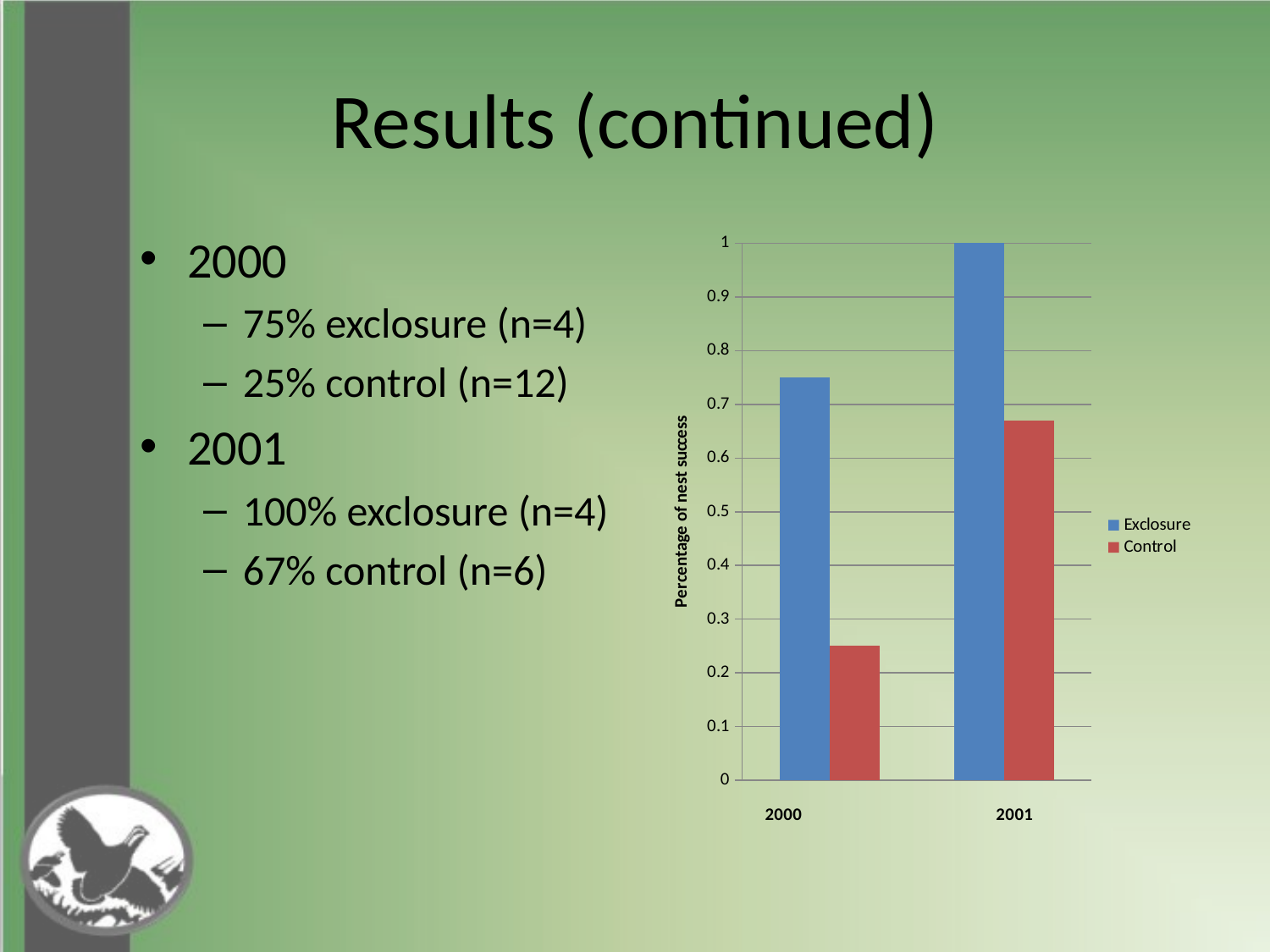

# Results (continued)
2000
75% exclosure (n=4)
25% control (n=12)
2001
100% exclosure (n=4)
67% control (n=6)

### Chart

| Category | Exclosure | Control |
|---|---|---|